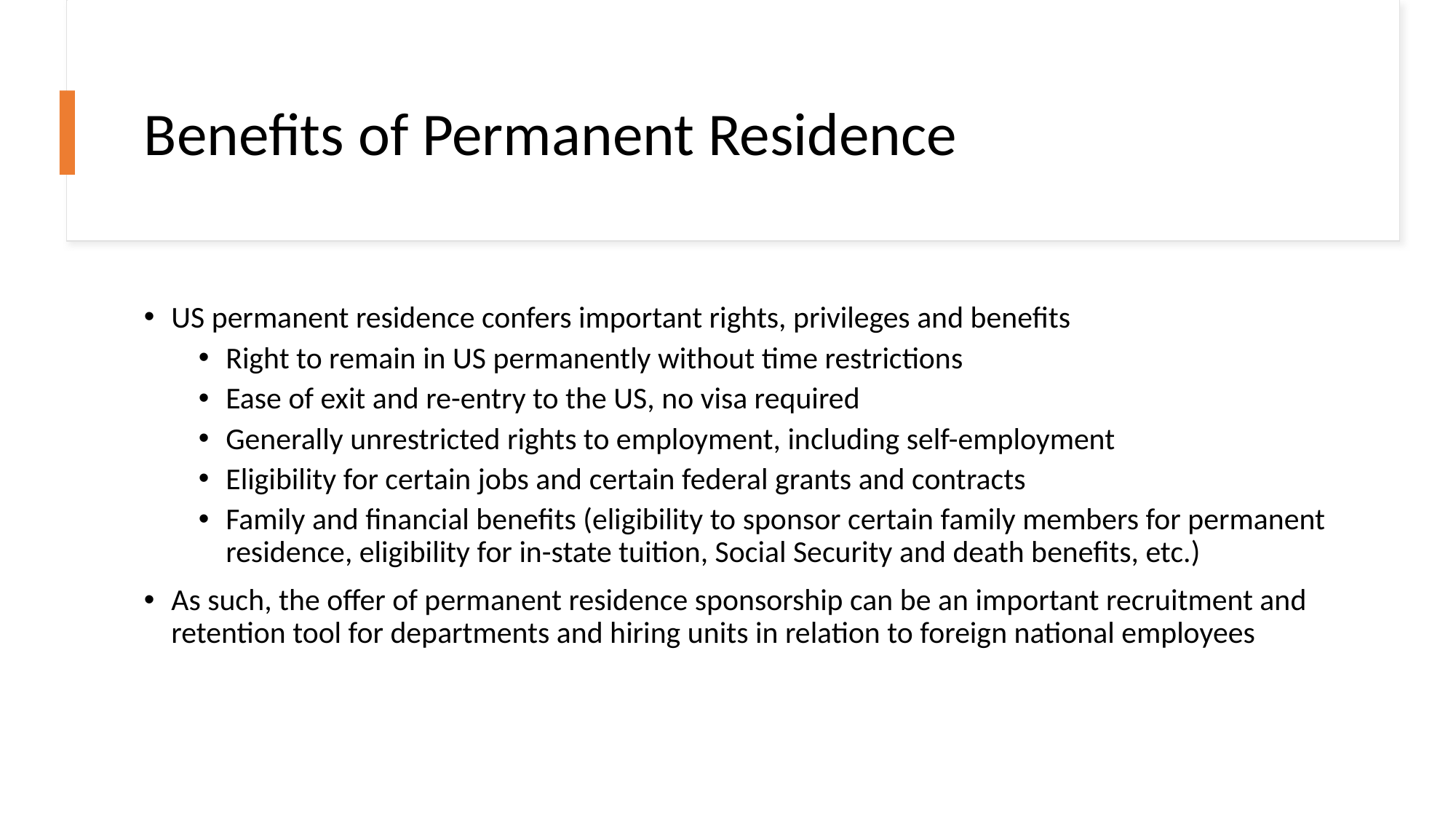

# Benefits of Permanent Residence

US permanent residence confers important rights, privileges and benefits
Right to remain in US permanently without time restrictions
Ease of exit and re-entry to the US, no visa required
Generally unrestricted rights to employment, including self-employment
Eligibility for certain jobs and certain federal grants and contracts
Family and financial benefits (eligibility to sponsor certain family members for permanent residence, eligibility for in-state tuition, Social Security and death benefits, etc.)
As such, the offer of permanent residence sponsorship can be an important recruitment and retention tool for departments and hiring units in relation to foreign national employees